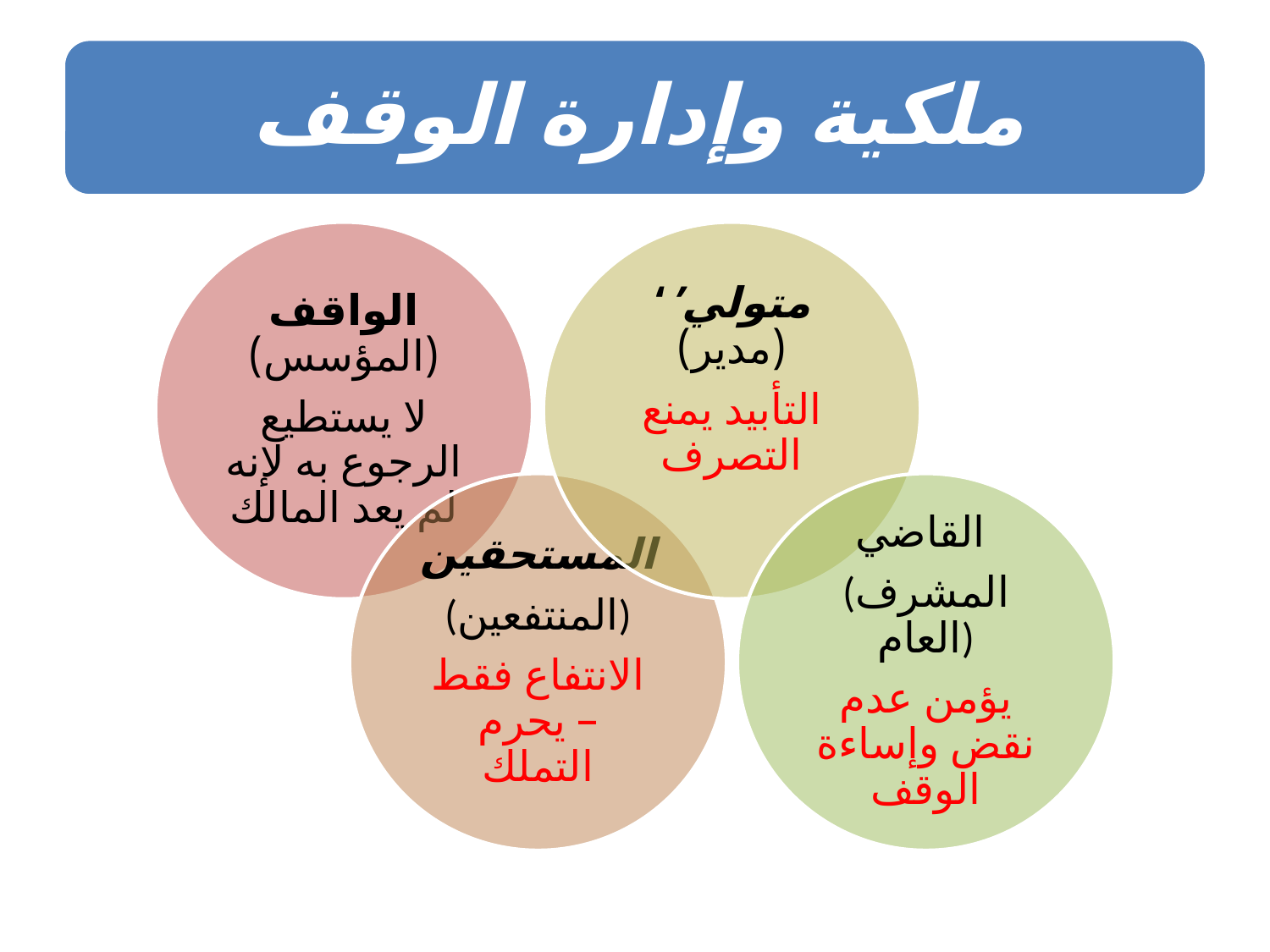

ملكية وإدارة الوقف
الواقف (المؤسس)
لا يستطيع الرجوع به لإنه لم يعد المالك
المستحقين
(المنتفعين)
الانتفاع فقط – يحرم التملك
‘متولي’ (مدير)
التأبيد يمنع التصرف

القاضي
(المشرف العام)
يؤمن عدم نقض وإساءة الوقف